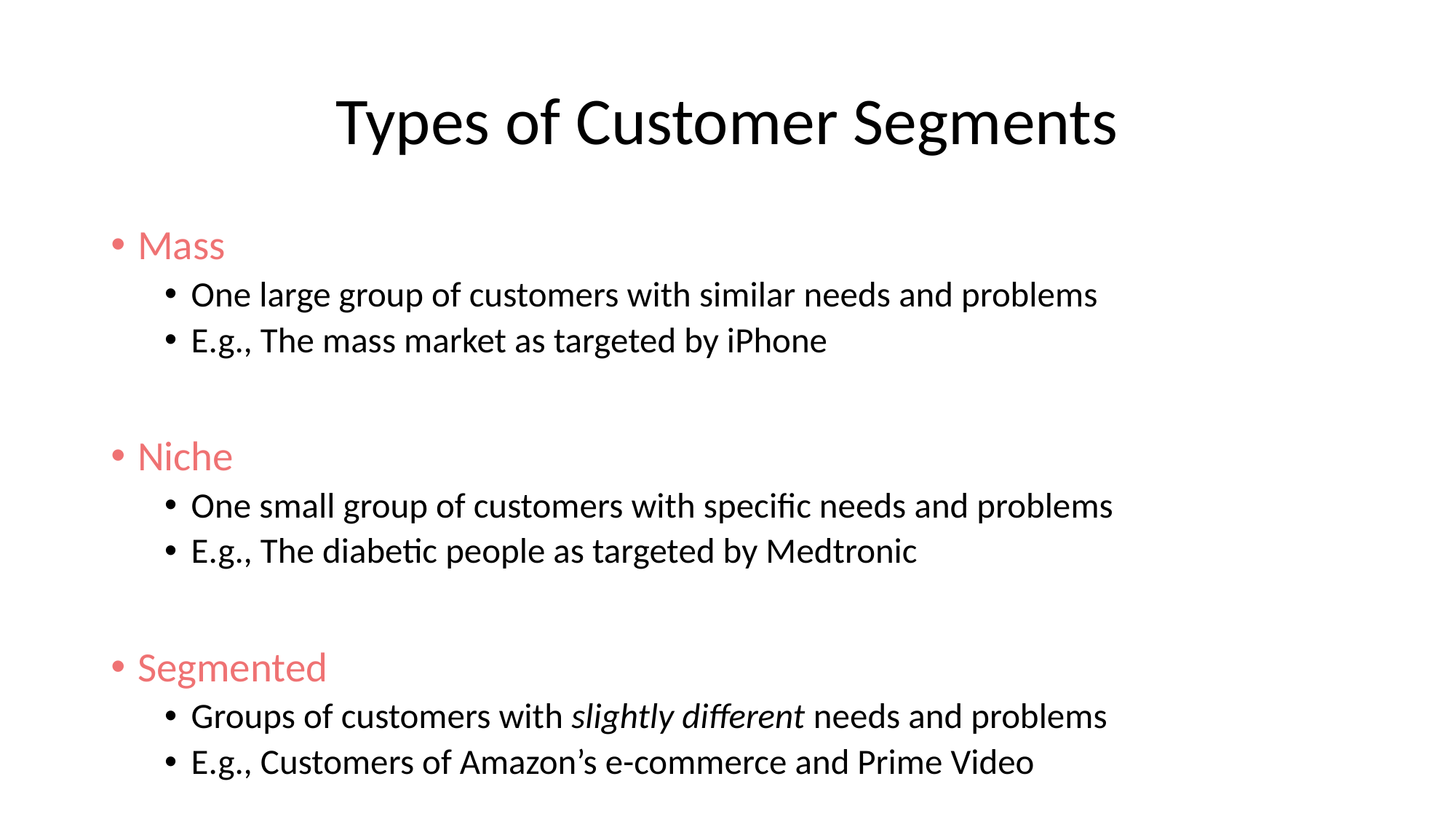

# Types of Customer Segments
Mass
One large group of customers with similar needs and problems
E.g., The mass market as targeted by iPhone

Niche
One small group of customers with specific needs and problems
E.g., The diabetic people as targeted by Medtronic

Segmented
Groups of customers with slightly different needs and problems
E.g., Customers of Amazon’s e-commerce and Prime Video